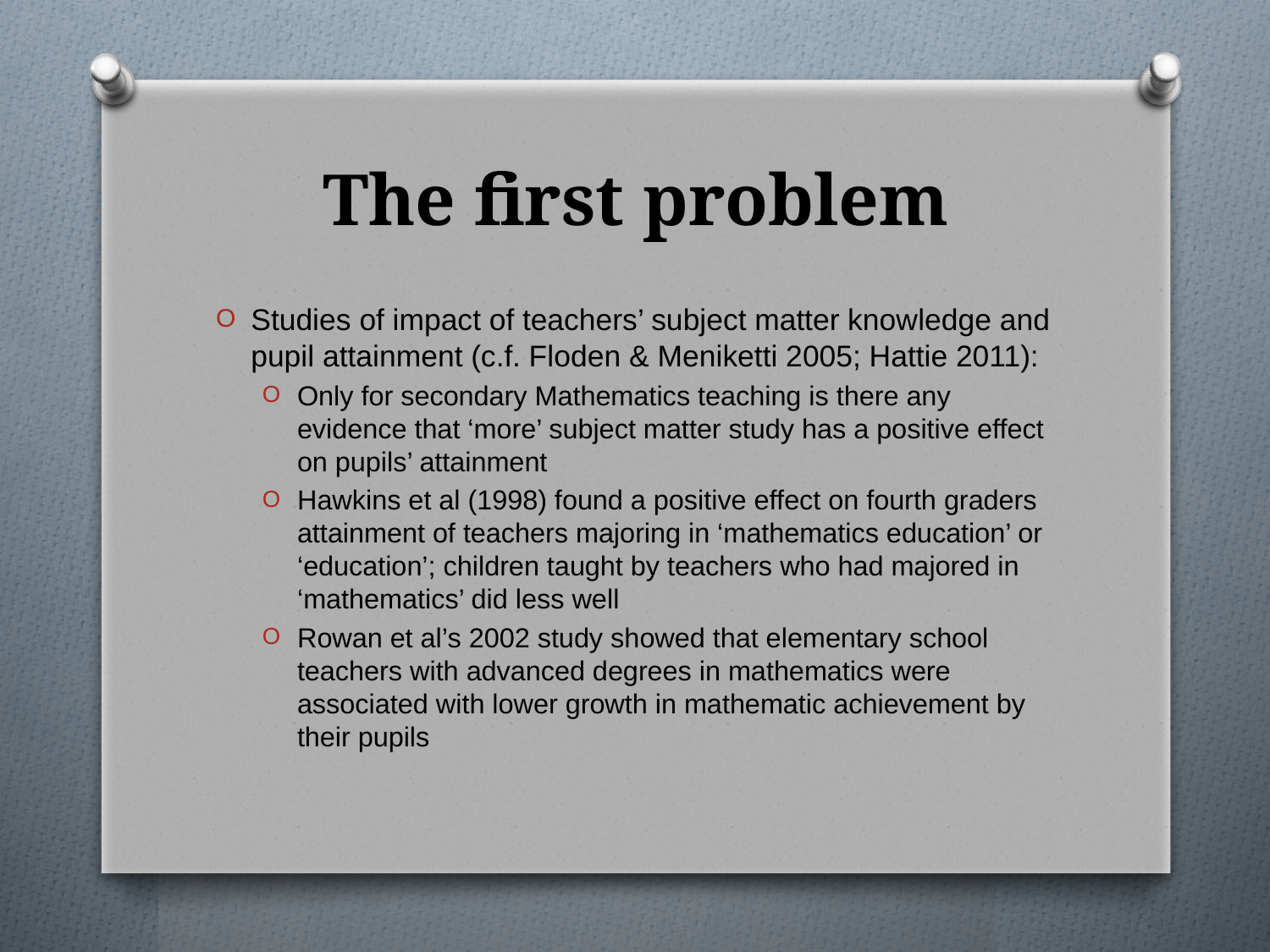

# The first problem
Studies of impact of teachers’ subject matter knowledge and pupil attainment (c.f. Floden & Meniketti 2005; Hattie 2011):
Only for secondary Mathematics teaching is there any evidence that ‘more’ subject matter study has a positive effect on pupils’ attainment
Hawkins et al (1998) found a positive effect on fourth graders attainment of teachers majoring in ‘mathematics education’ or ‘education’; children taught by teachers who had majored in ‘mathematics’ did less well
Rowan et al’s 2002 study showed that elementary school teachers with advanced degrees in mathematics were associated with lower growth in mathematic achievement by their pupils